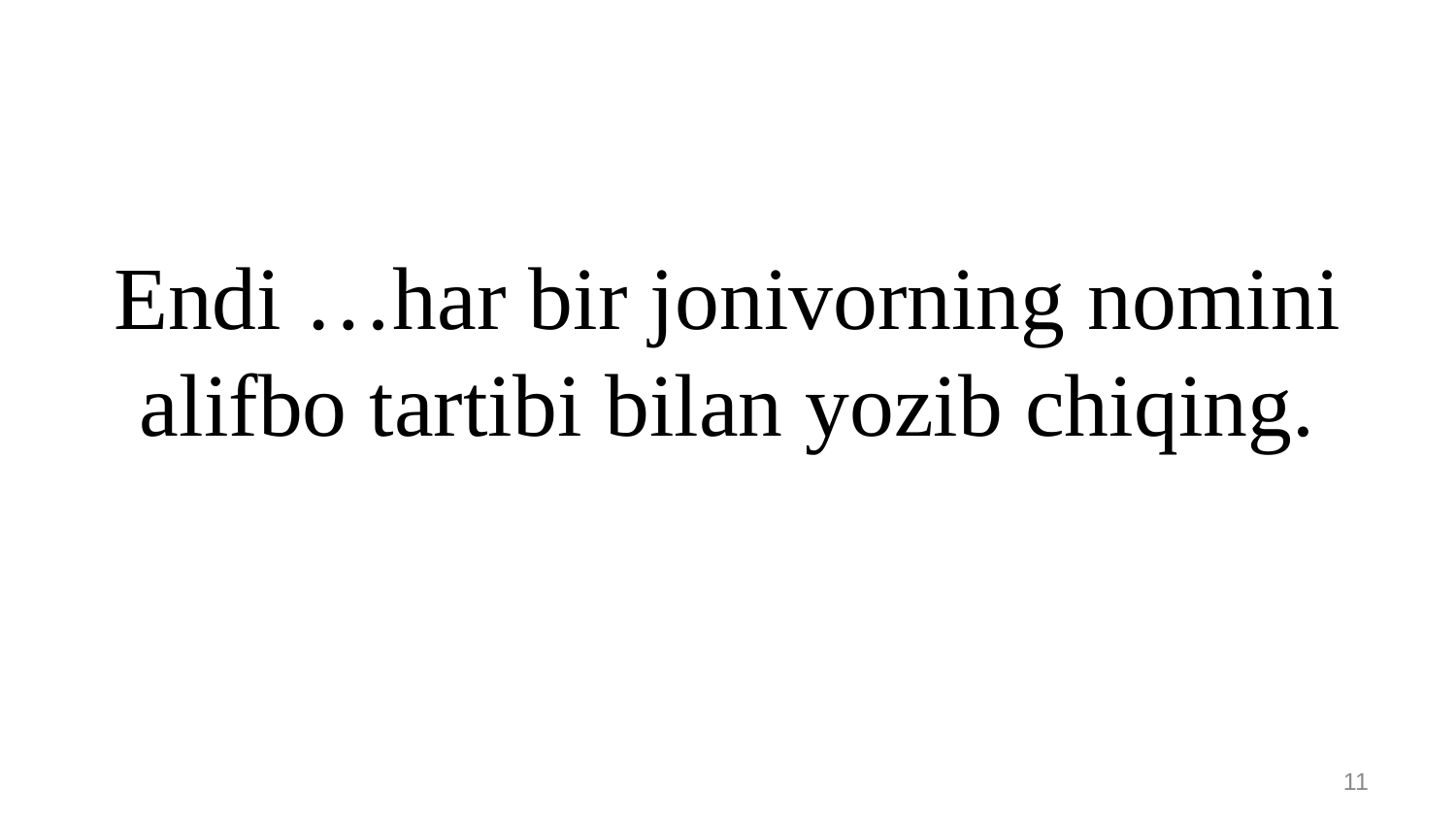

# Endi …har bir jonivorning nomini alifbo tartibi bilan yozib chiqing.
11